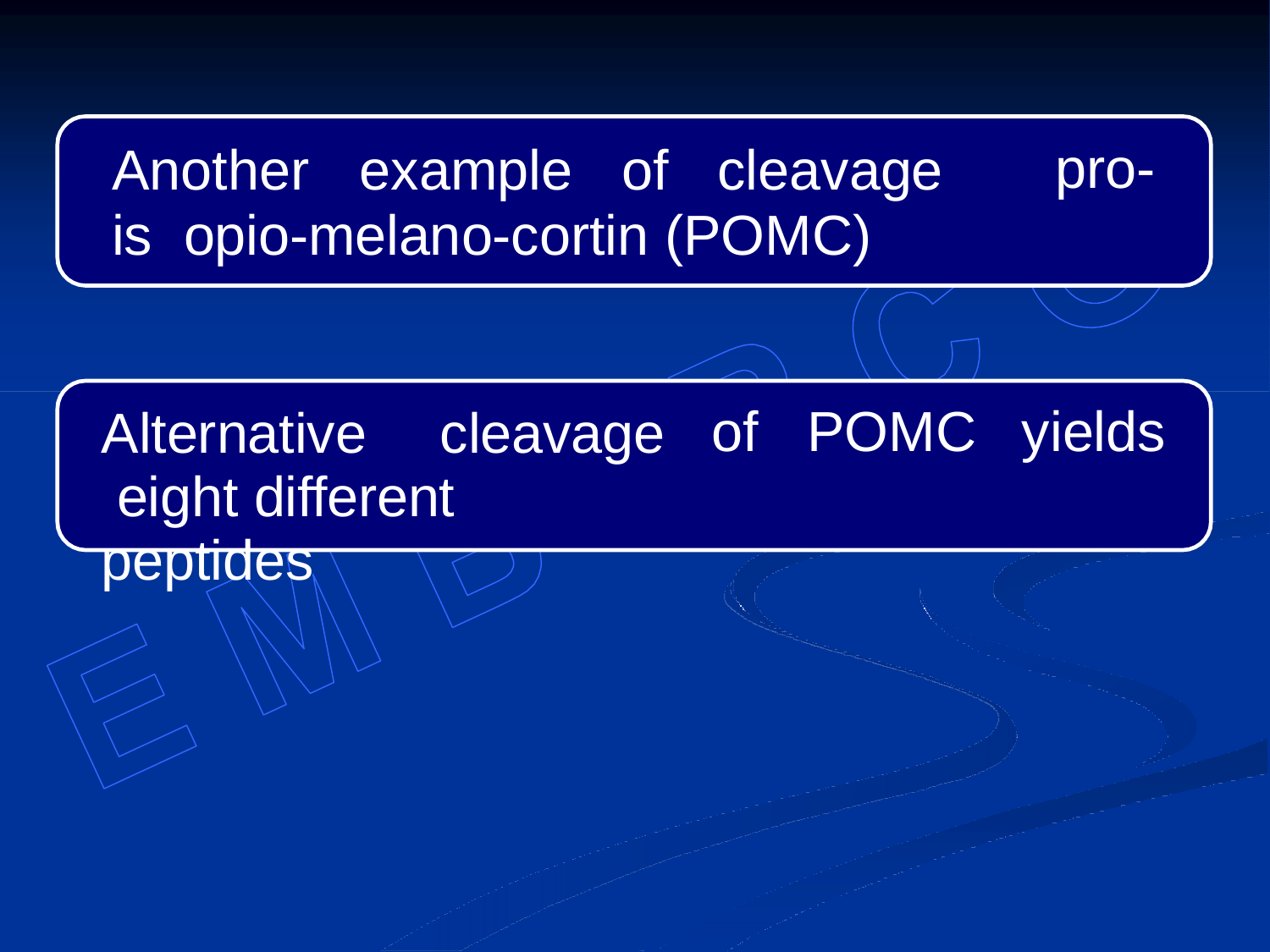

Another	example	of	cleavage	is  opio-melano-cortin (POMC)
# pro-

Alternative	cleavage  eight different peptides
of	POMC
yields